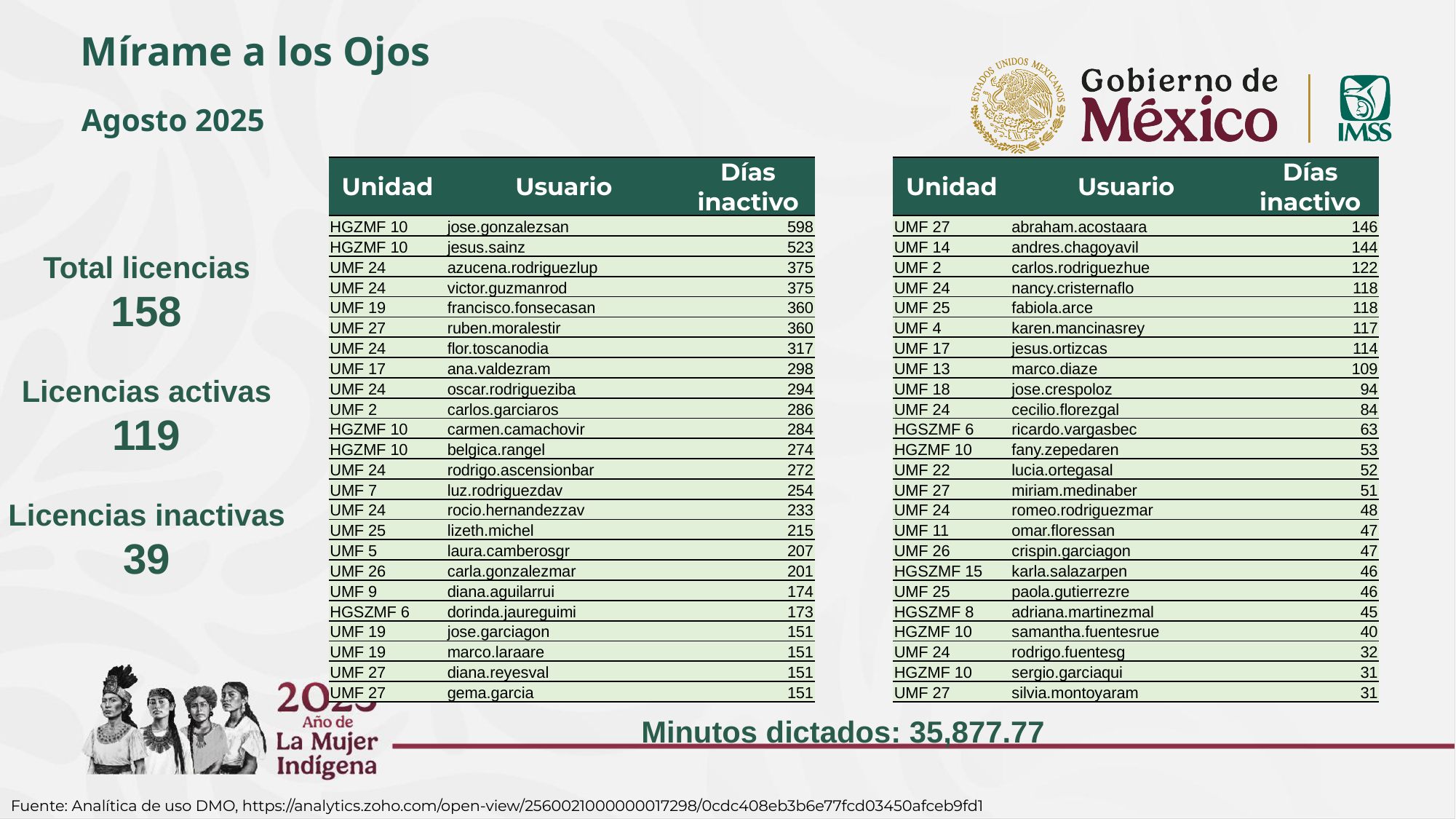

Mírame a los Ojos
Agosto 2025
| Unidad | Usuario | Días inactivo |
| --- | --- | --- |
| HGZMF 10 | jose.gonzalezsan | 598 |
| HGZMF 10 | jesus.sainz | 523 |
| UMF 24 | azucena.rodriguezlup | 375 |
| UMF 24 | victor.guzmanrod | 375 |
| UMF 19 | francisco.fonsecasan | 360 |
| UMF 27 | ruben.moralestir | 360 |
| UMF 24 | flor.toscanodia | 317 |
| UMF 17 | ana.valdezram | 298 |
| UMF 24 | oscar.rodrigueziba | 294 |
| UMF 2 | carlos.garciaros | 286 |
| HGZMF 10 | carmen.camachovir | 284 |
| HGZMF 10 | belgica.rangel | 274 |
| UMF 24 | rodrigo.ascensionbar | 272 |
| UMF 7 | luz.rodriguezdav | 254 |
| UMF 24 | rocio.hernandezzav | 233 |
| UMF 25 | lizeth.michel | 215 |
| UMF 5 | laura.camberosgr | 207 |
| UMF 26 | carla.gonzalezmar | 201 |
| UMF 9 | diana.aguilarrui | 174 |
| HGSZMF 6 | dorinda.jaureguimi | 173 |
| UMF 19 | jose.garciagon | 151 |
| UMF 19 | marco.laraare | 151 |
| UMF 27 | diana.reyesval | 151 |
| UMF 27 | gema.garcia | 151 |
| Unidad | Usuario | Días inactivo |
| --- | --- | --- |
| UMF 27 | abraham.acostaara | 146 |
| UMF 14 | andres.chagoyavil | 144 |
| UMF 2 | carlos.rodriguezhue | 122 |
| UMF 24 | nancy.cristernaflo | 118 |
| UMF 25 | fabiola.arce | 118 |
| UMF 4 | karen.mancinasrey | 117 |
| UMF 17 | jesus.ortizcas | 114 |
| UMF 13 | marco.diaze | 109 |
| UMF 18 | jose.crespoloz | 94 |
| UMF 24 | cecilio.florezgal | 84 |
| HGSZMF 6 | ricardo.vargasbec | 63 |
| HGZMF 10 | fany.zepedaren | 53 |
| UMF 22 | lucia.ortegasal | 52 |
| UMF 27 | miriam.medinaber | 51 |
| UMF 24 | romeo.rodriguezmar | 48 |
| UMF 11 | omar.floressan | 47 |
| UMF 26 | crispin.garciagon | 47 |
| HGSZMF 15 | karla.salazarpen | 46 |
| UMF 25 | paola.gutierrezre | 46 |
| HGSZMF 8 | adriana.martinezmal | 45 |
| HGZMF 10 | samantha.fuentesrue | 40 |
| UMF 24 | rodrigo.fuentesg | 32 |
| HGZMF 10 | sergio.garciaqui | 31 |
| UMF 27 | silvia.montoyaram | 31 |
Total licencias
158

Licencias activas
119

Licencias inactivas
39
Minutos dictados: 35,877.77
Fuente: Analítica de uso DMO, https://analytics.zoho.com/open-view/2560021000000017298/0cdc408eb3b6e77fcd03450afceb9fd1